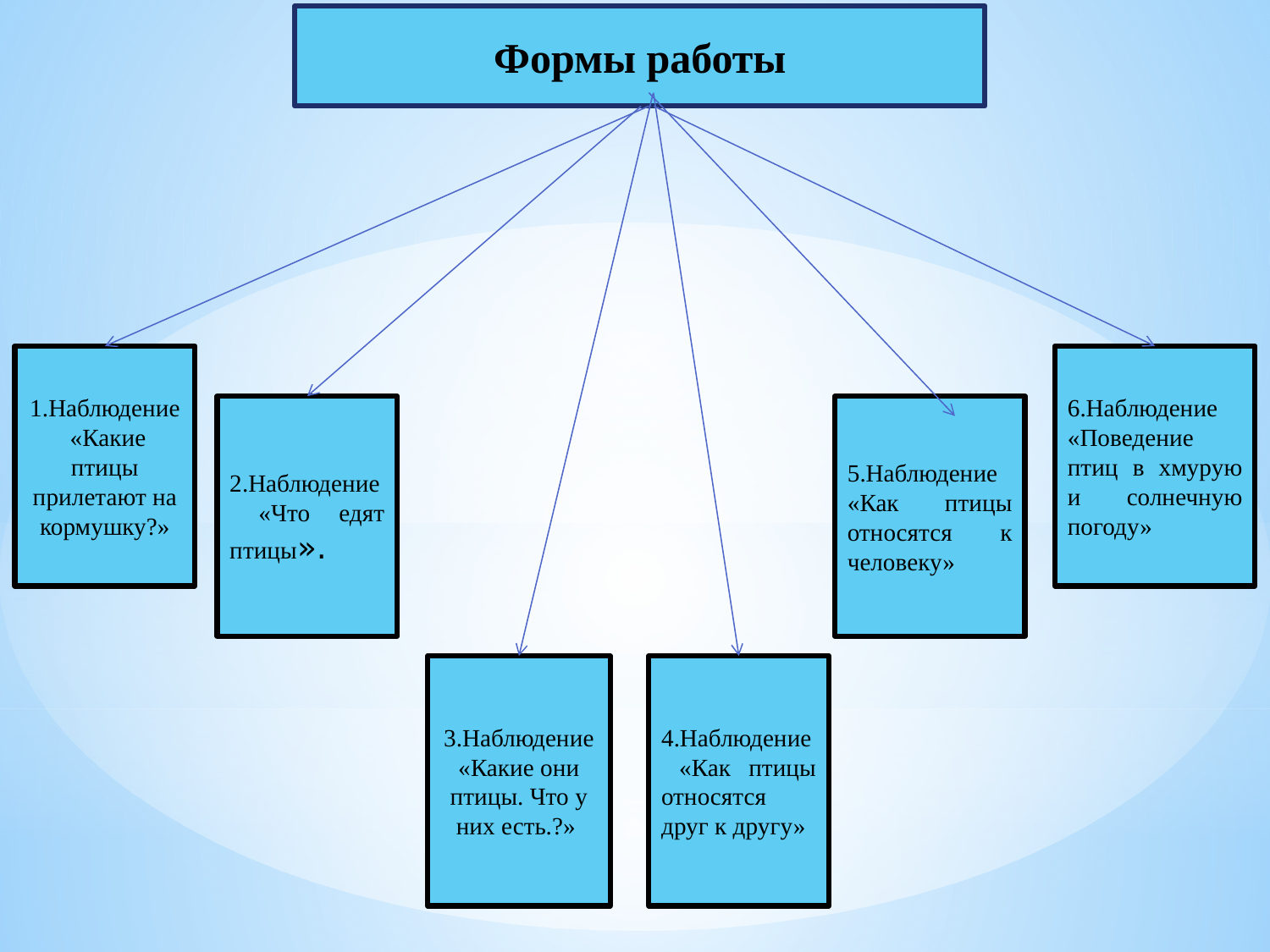

Формы работы
1.Наблюдение
 «Какие птицы прилетают на кормушку?»
6.Наблюдение «Поведение птиц в хмурую и солнечную погоду»
2.Наблюдение  «Что едят птицы».
5.Наблюдение  «Как птицы относятся к человеку»
3.Наблюдение «Какие они птицы. Что у них есть.?»
4.Наблюдение  «Как птицы относятся друг к другу»